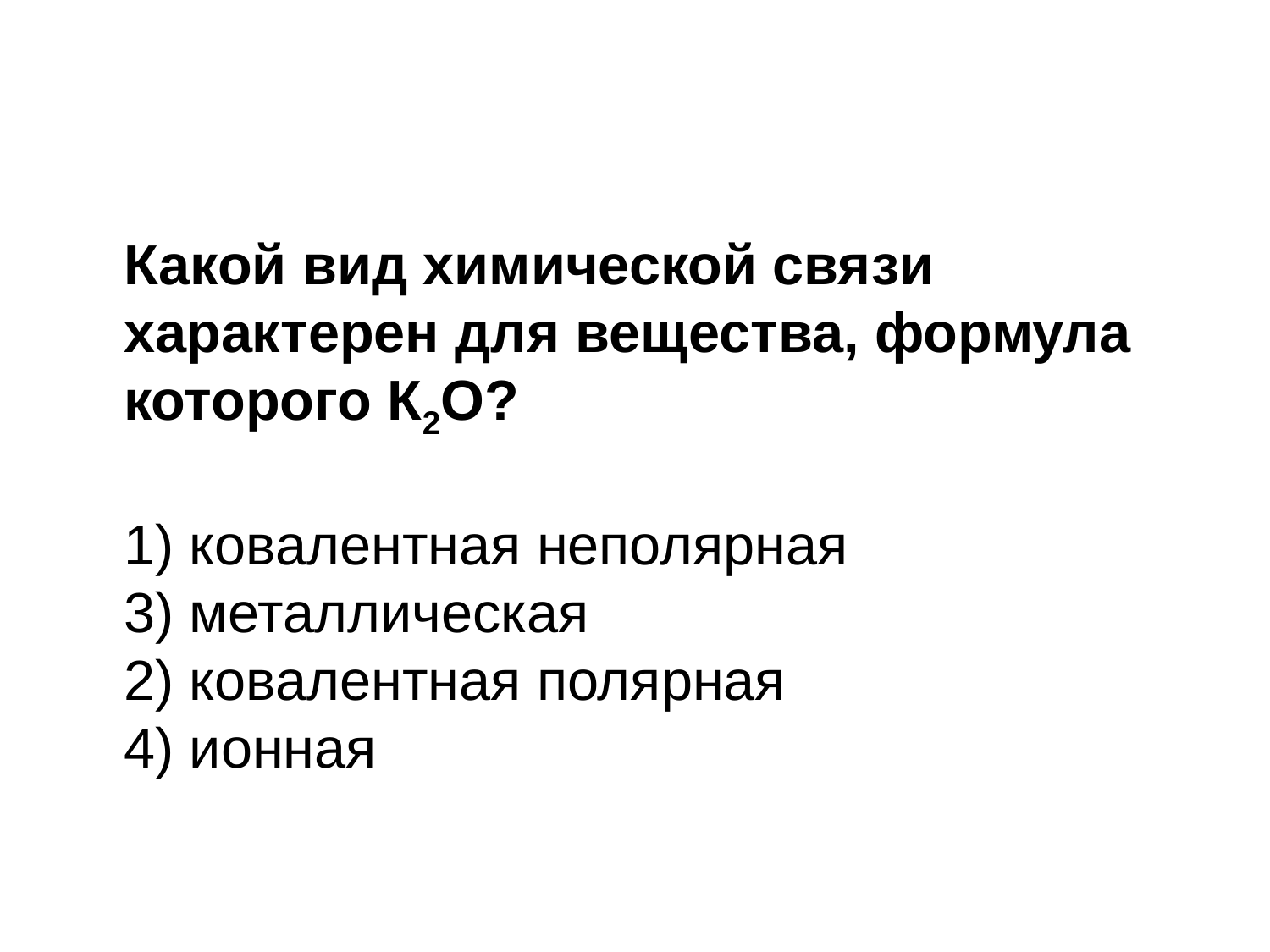

#
Какой вид химической связи характерен для вещества, формула которого К2О?

1) ковалентная неполярная
3) металлическая
2) ковалентная полярная
4) ионная